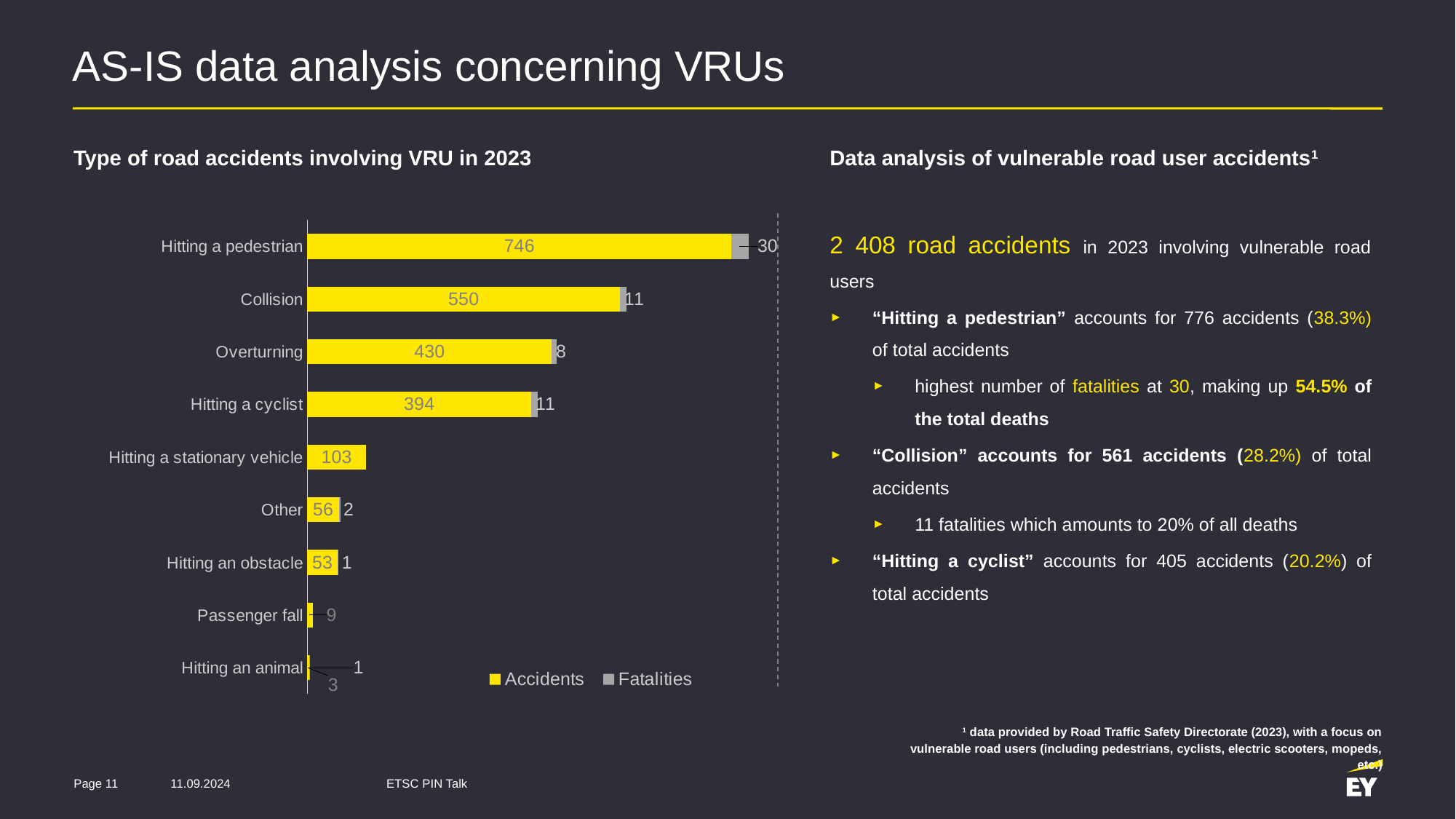

AS-IS data analysis concerning VRUs

### Chart

| Category | Accidents | Fatalities |
|---|---|---|
| Hitting an animal | 3.0 | 1.0 |
| Passenger fall | 9.0 | 0.0 |
| Hitting an obstacle | 53.0 | 1.0 |
| Other | 56.0 | 2.0 |
| Hitting a stationary vehicle | 103.0 | 0.0 |
| Hitting a cyclist | 394.0 | 11.0 |
| Overturning | 430.0 | 8.0 |
| Collision | 550.0 | 11.0 |
| Hitting a pedestrian | 746.0 | 30.0 |
Type of road accidents involving VRU in 2023
Data analysis of vulnerable road user accidents1
2 408 road accidents in 2023 involving vulnerable road users
“Hitting a pedestrian” accounts for 776 accidents (38.3%) of total accidents
highest number of fatalities at 30, making up 54.5% of the total deaths
“Collision” accounts for 561 accidents (28.2%) of total accidents
11 fatalities which amounts to 20% of all deaths
“Hitting a cyclist” accounts for 405 accidents (20.2%) of total accidents
1 data provided by Road Traffic Safety Directorate (2023), with a focus on vulnerable road users (including pedestrians, cyclists, electric scooters, mopeds, etc.)
Page 11
11.09.2024
ETSC PIN Talk